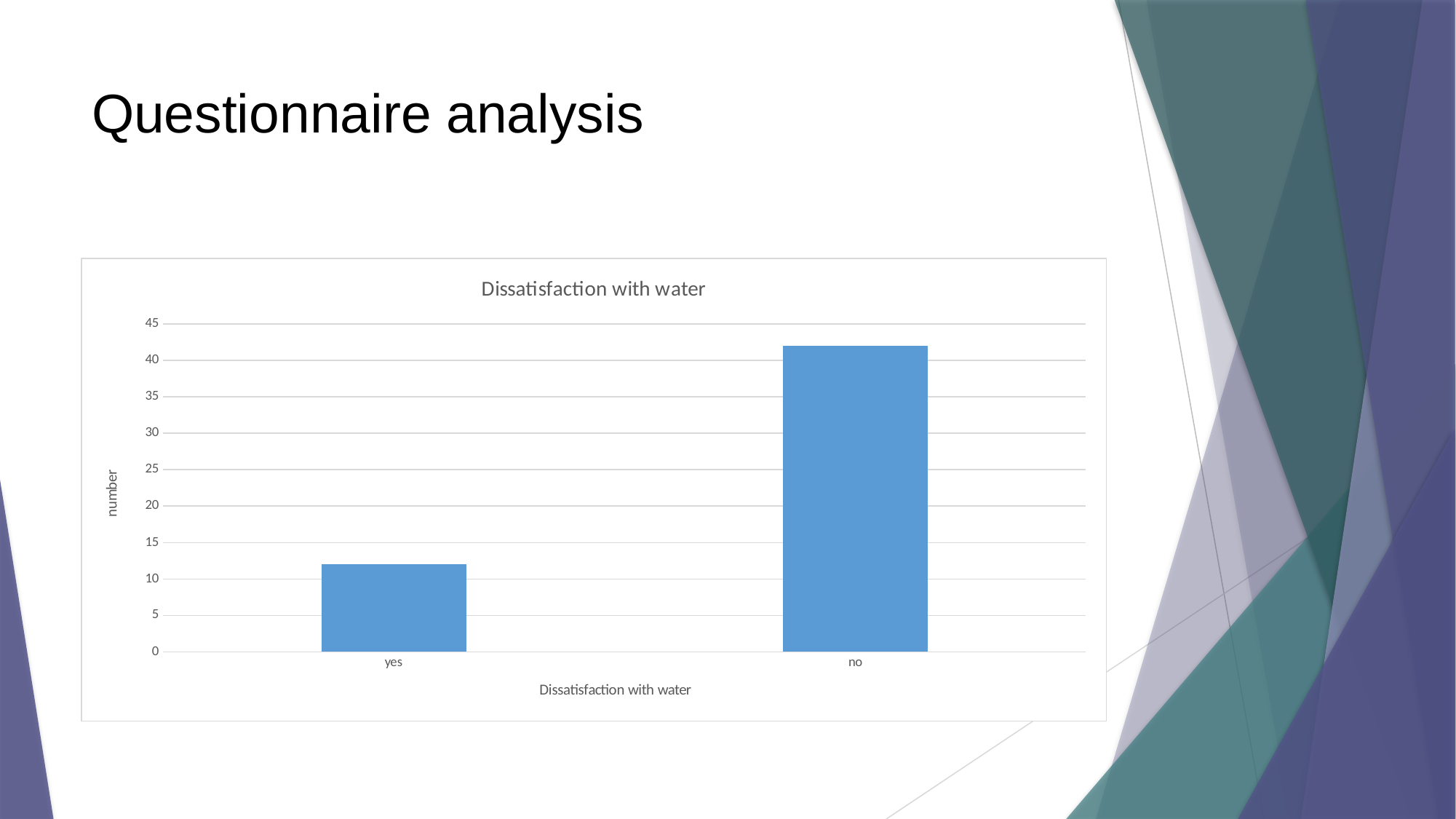

# Questionnaire analysis

### Chart: Dissatisfaction with water

| Category |  |
|---|---|
| yes | 12.0 |
| no | 42.0 |